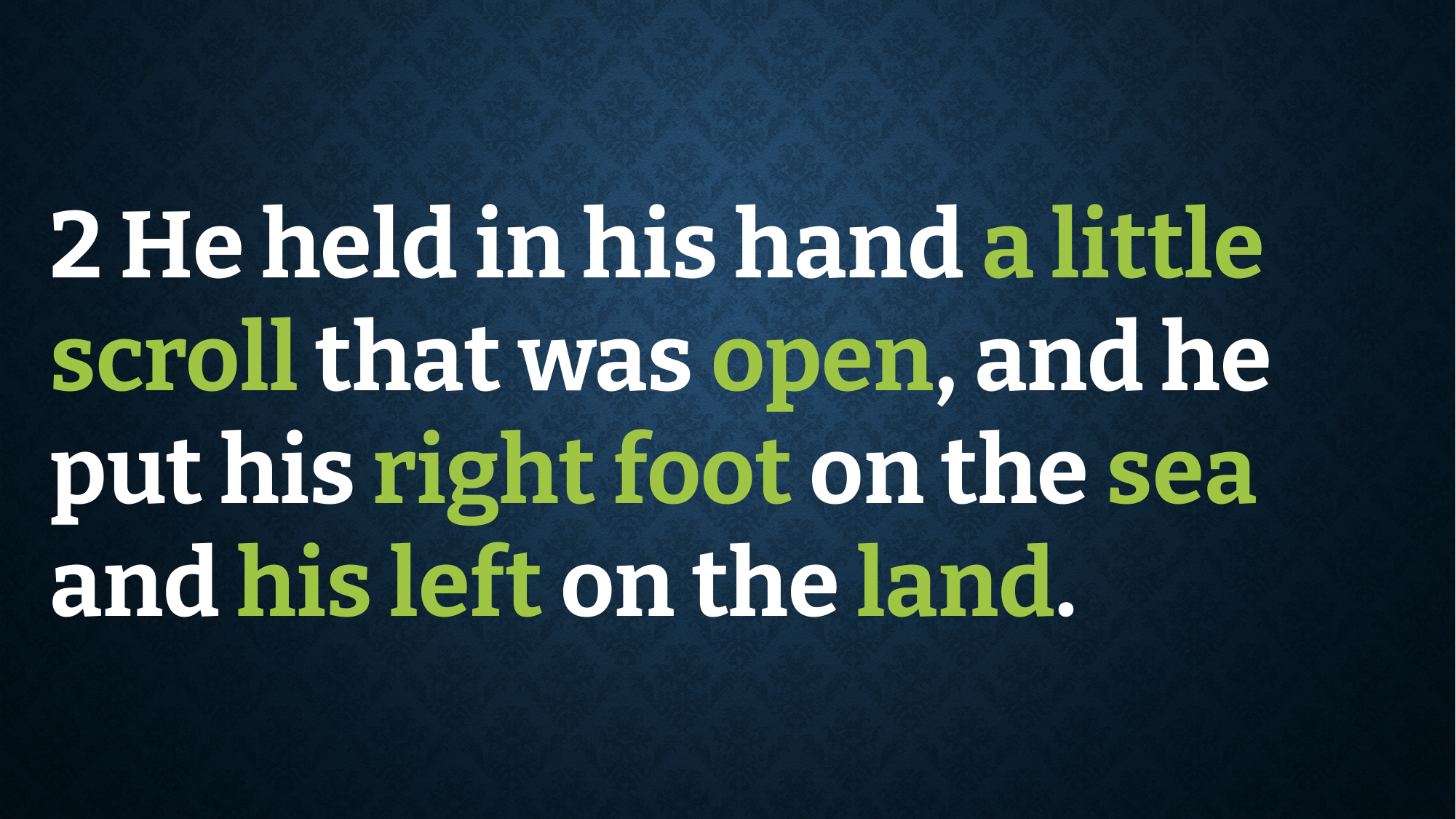

2 He held in his hand a little scroll that was open, and he put his right foot on the sea and his left on the land.